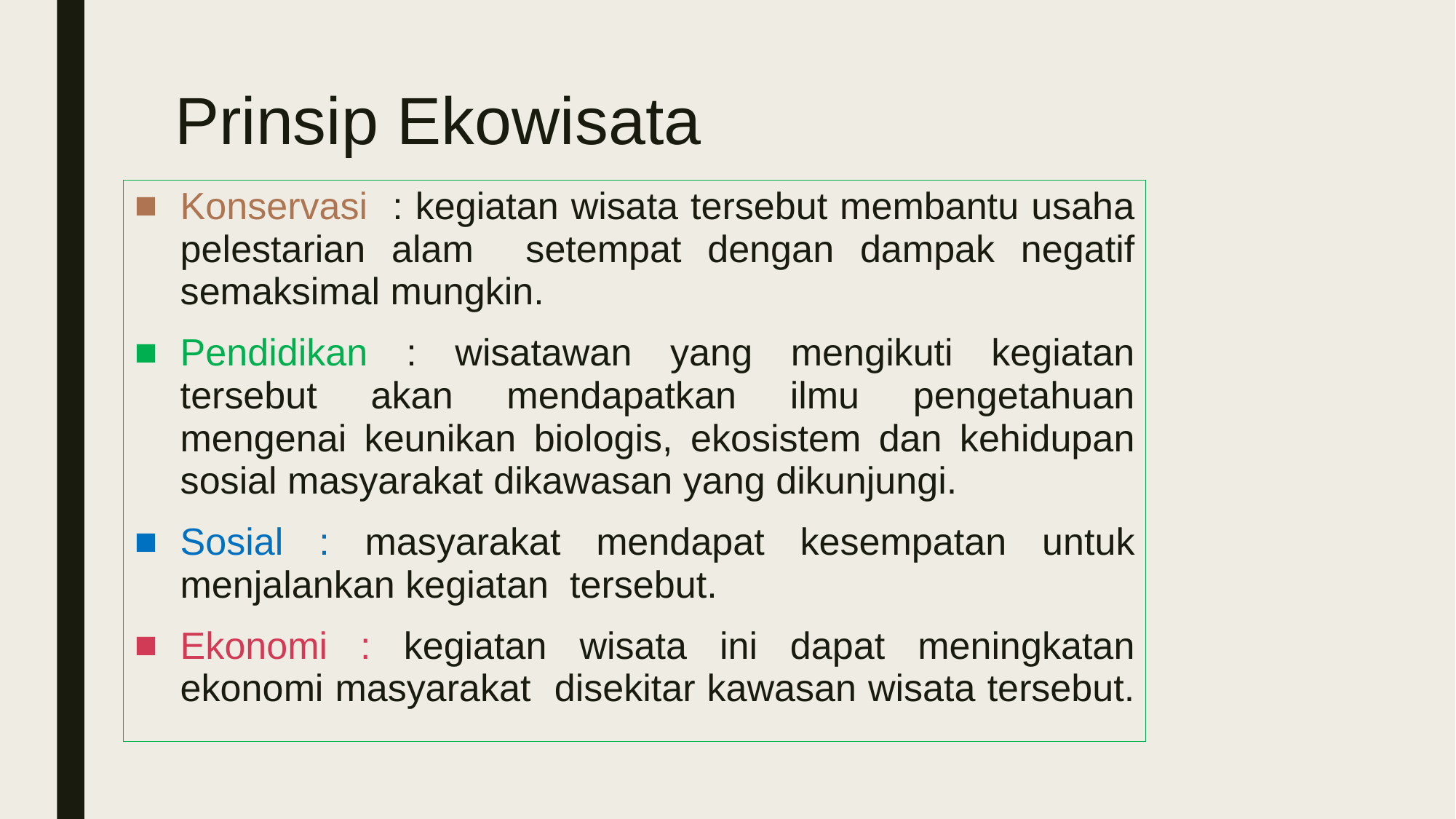

# Prinsip Ekowisata
Konservasi  : kegiatan wisata tersebut membantu usaha pelestarian alam  setempat dengan dampak negatif semaksimal mungkin.
Pendidikan : wisatawan yang mengikuti kegiatan tersebut akan mendapatkan ilmu pengetahuan mengenai keunikan biologis, ekosistem dan kehidupan sosial masyarakat dikawasan yang dikunjungi.
Sosial : masyarakat mendapat kesempatan untuk menjalankan kegiatan  tersebut.
Ekonomi : kegiatan wisata ini dapat meningkatan ekonomi masyarakat  disekitar kawasan wisata tersebut.